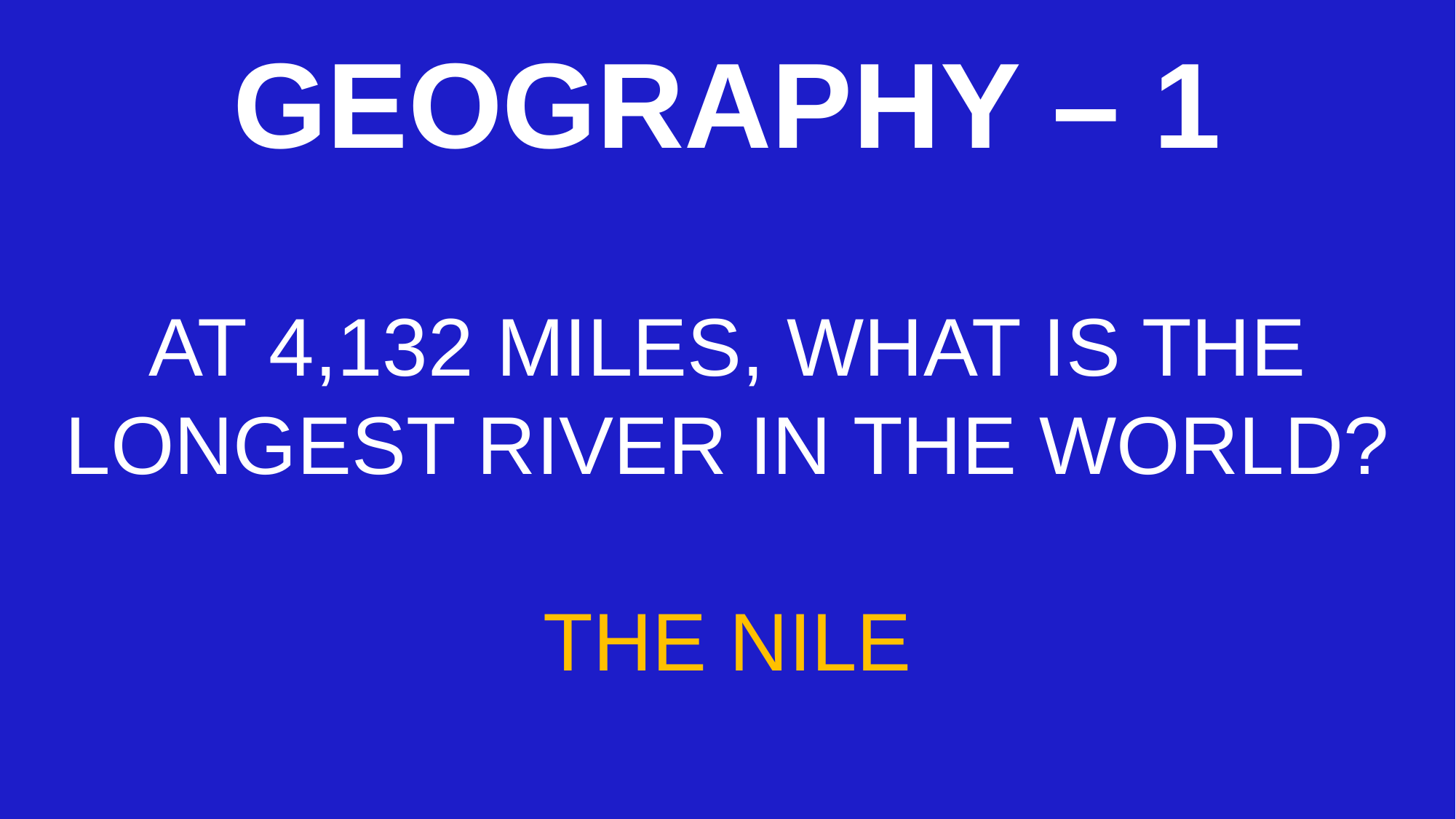

GEOGRAPHY – 1
AT 4,132 MILES, WHAT IS THE LONGEST RIVER IN THE WORLD?

THE NILE